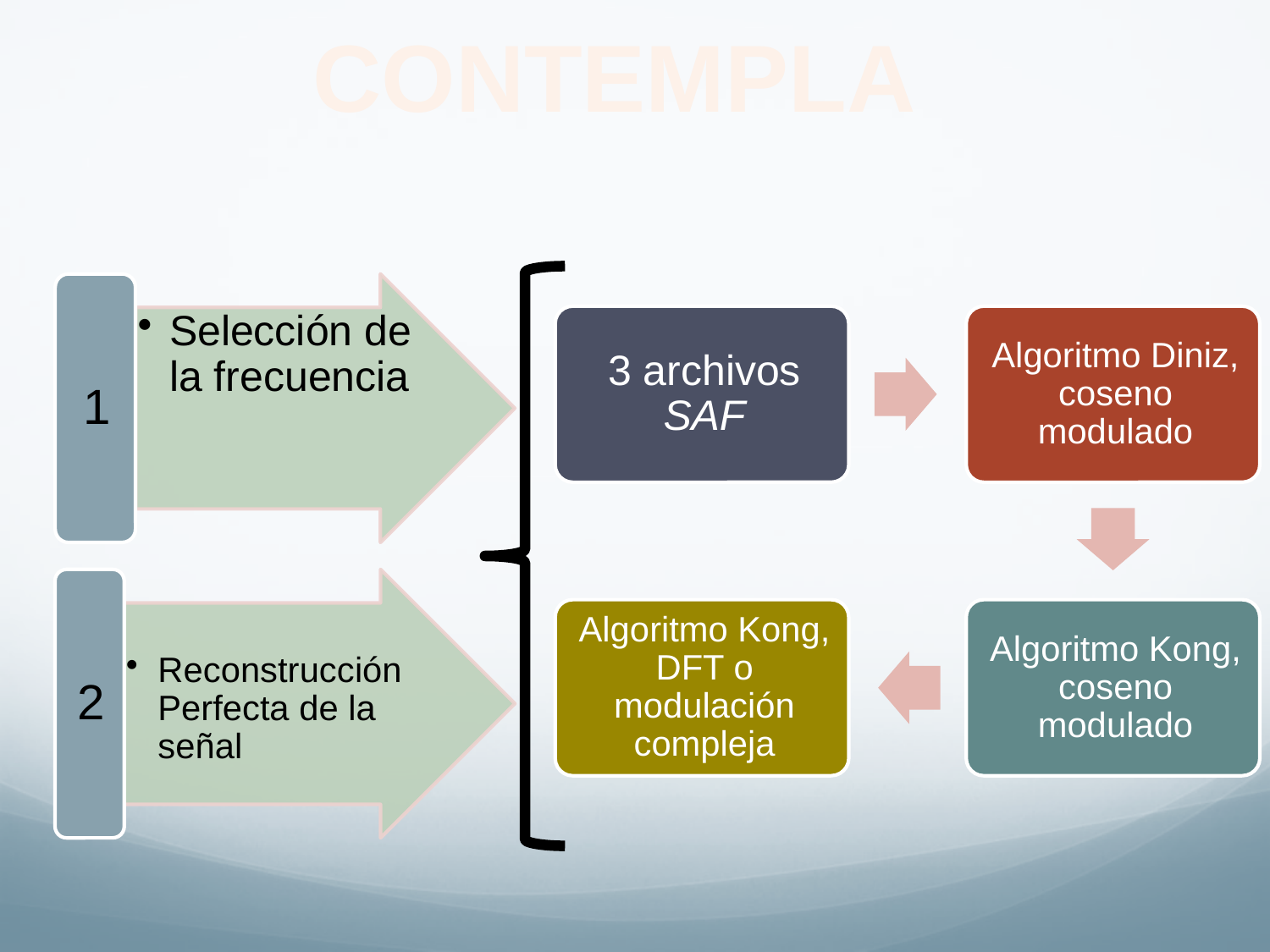

CONTEMPLA
3 archivos SAF

Algoritmo Diniz, coseno modulado

Algoritmo Kong, coseno modulado

Algoritmo Kong, DFT o modulación compleja

Selección de la frecuencia
1

Reconstrucción Perfecta de la señal
2